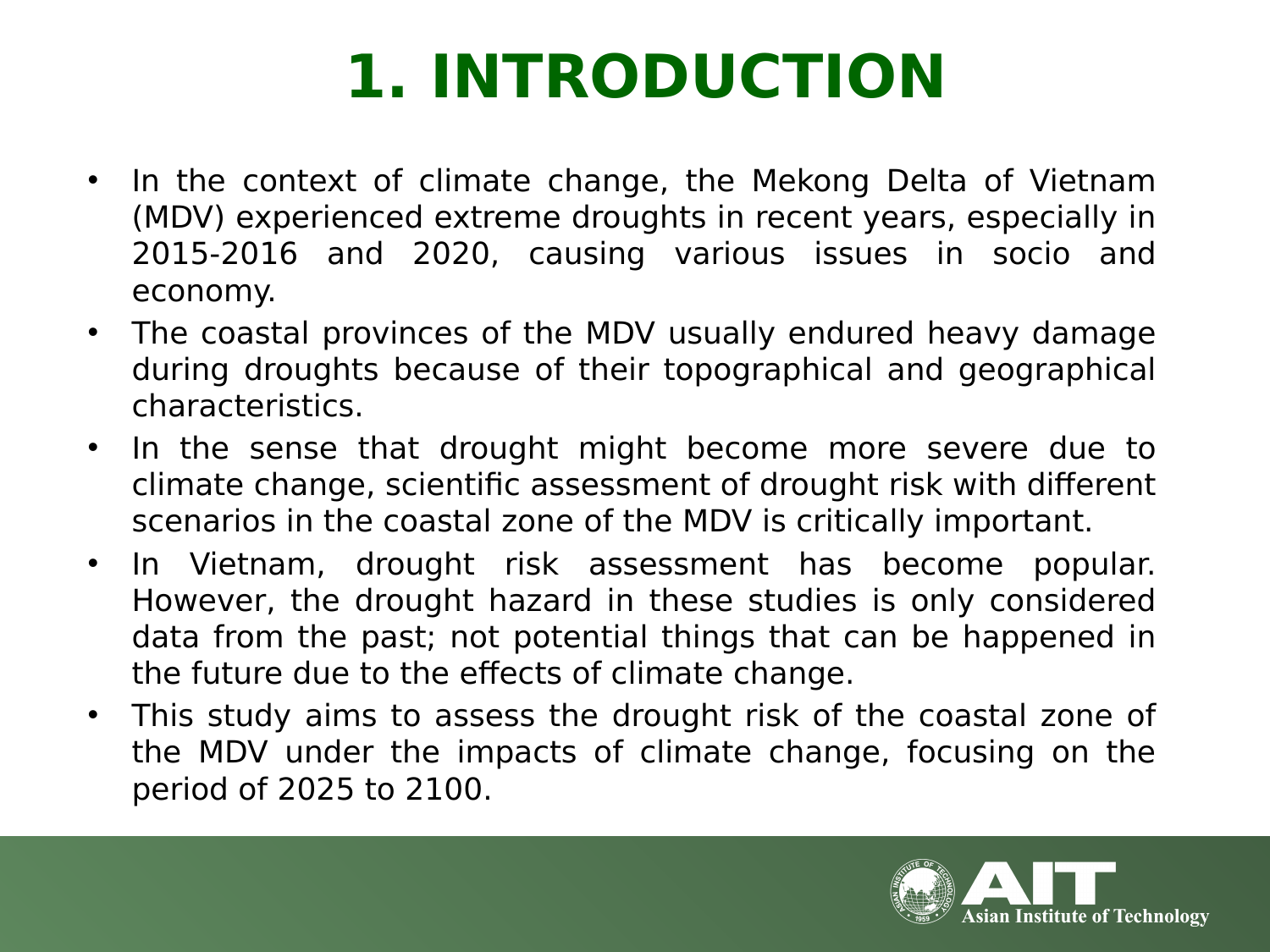

# 1. INTRODUCTION
In the context of climate change, the Mekong Delta of Vietnam (MDV) experienced extreme droughts in recent years, especially in 2015-2016 and 2020, causing various issues in socio and economy.
The coastal provinces of the MDV usually endured heavy damage during droughts because of their topographical and geographical characteristics.
In the sense that drought might become more severe due to climate change, scientific assessment of drought risk with different scenarios in the coastal zone of the MDV is critically important.
In Vietnam, drought risk assessment has become popular. However, the drought hazard in these studies is only considered data from the past; not potential things that can be happened in the future due to the effects of climate change.
This study aims to assess the drought risk of the coastal zone of the MDV under the impacts of climate change, focusing on the period of 2025 to 2100.